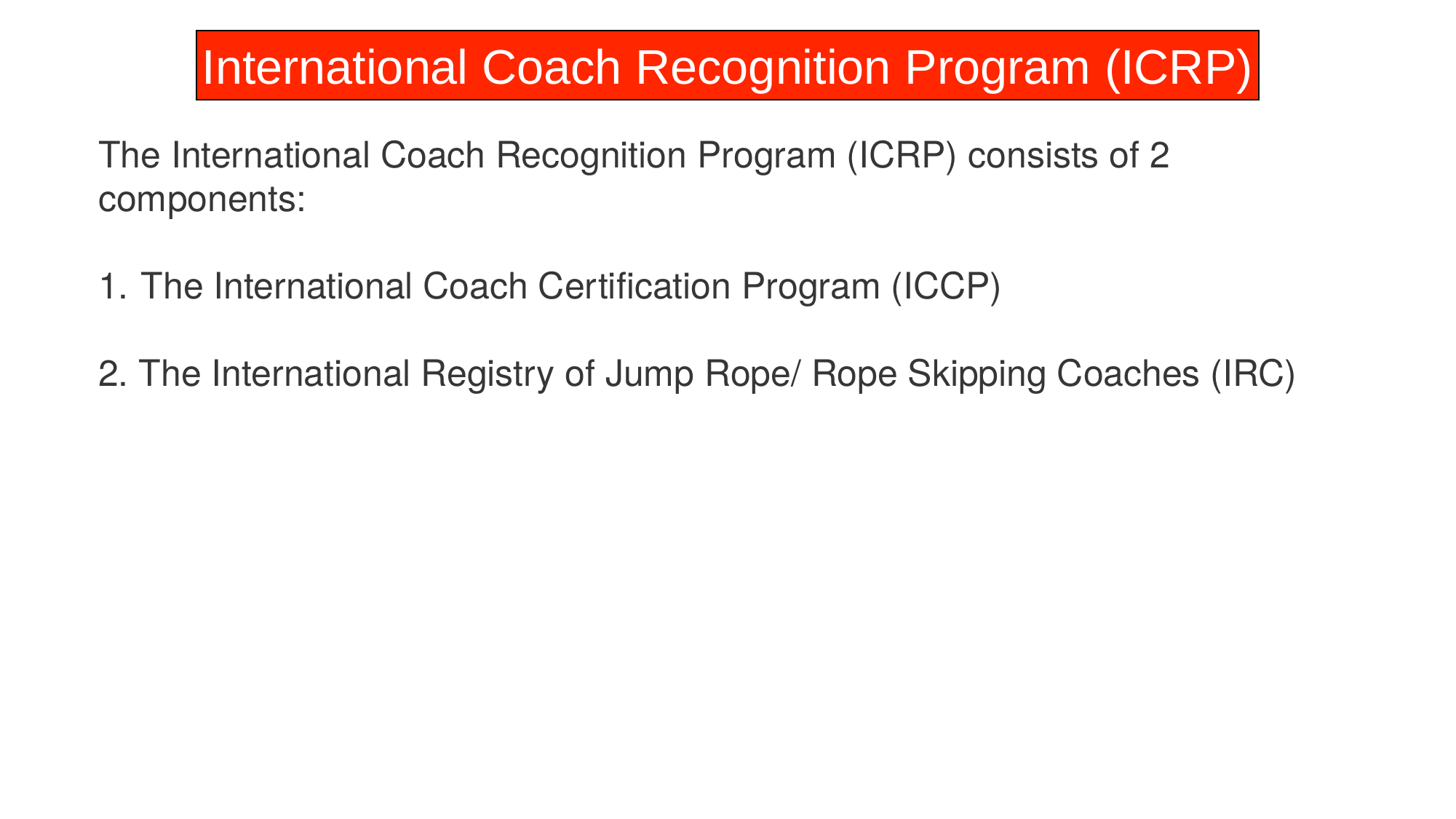

International Coach Recognition Program (ICRP)
The International Coach Recognition Program (ICRP) consists of 2 components:

The International Coach Certification Program (ICCP)

2. The International Registry of Jump Rope/ Rope Skipping Coaches (IRC)